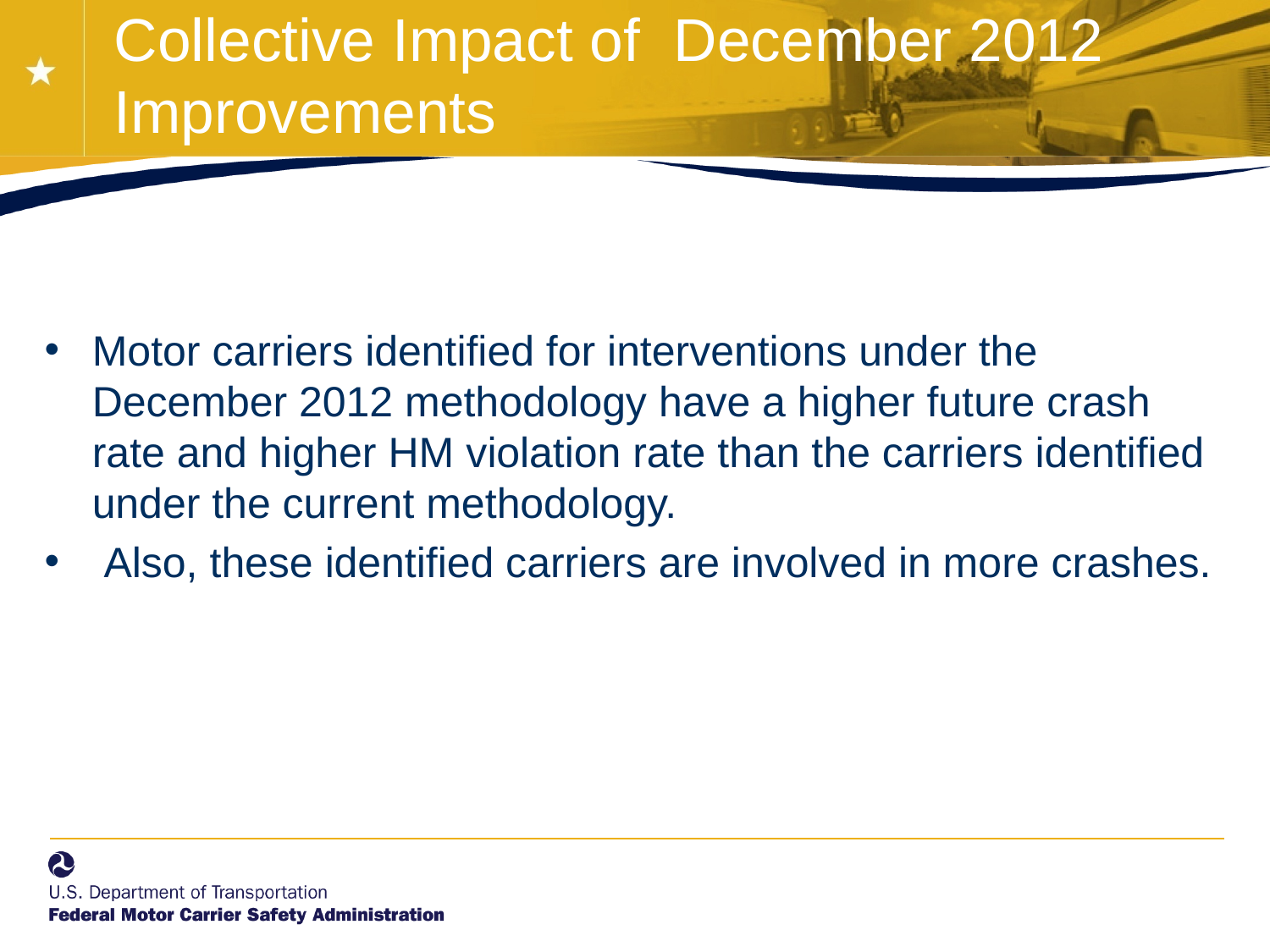

# Collective Impact of  December 2012 Improvements
Motor carriers identified for interventions under the December 2012 methodology have a higher future crash rate and higher HM violation rate than the carriers identified under the current methodology.
 Also, these identified carriers are involved in more crashes.